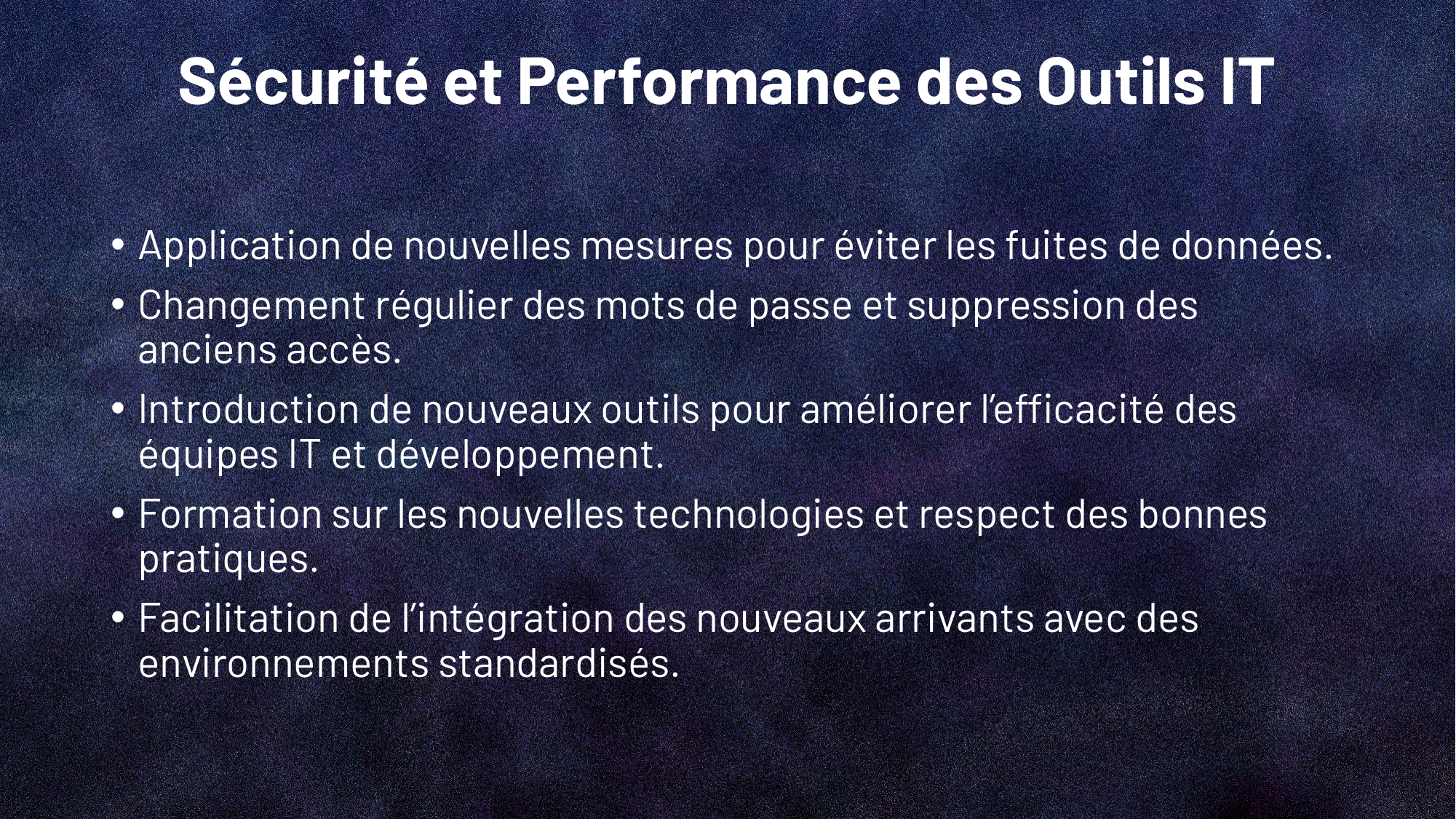

# Sécurité et Performance des Outils IT
Application de nouvelles mesures pour éviter les fuites de données.
Changement régulier des mots de passe et suppression des anciens accès.
Introduction de nouveaux outils pour améliorer l’efficacité des équipes IT et développement.
Formation sur les nouvelles technologies et respect des bonnes pratiques.
Facilitation de l’intégration des nouveaux arrivants avec des environnements standardisés.